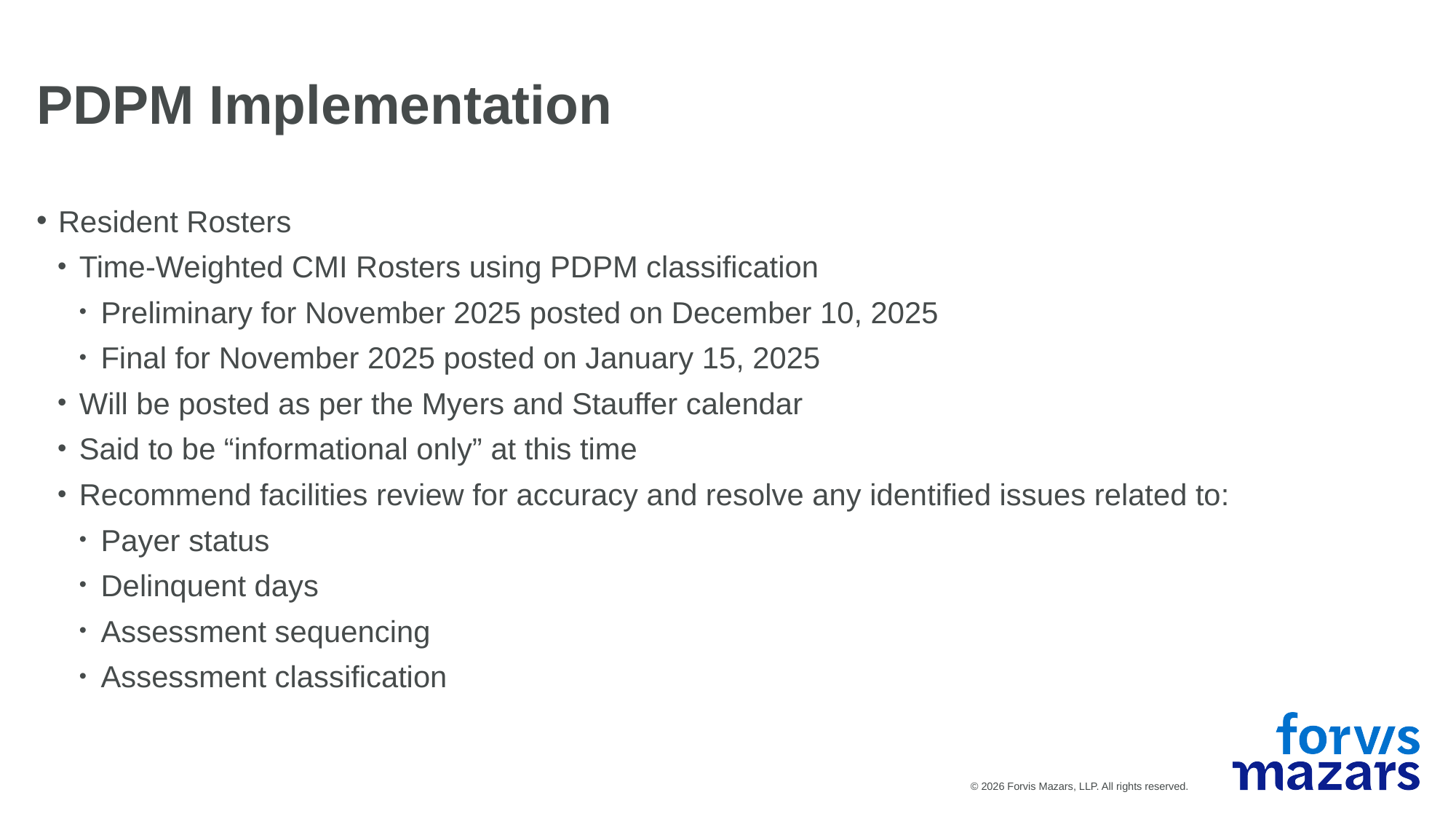

PDPM Implementation
Resident Rosters
Time-Weighted CMI Rosters using PDPM classification
Preliminary for November 2025 posted on December 10, 2025
Final for November 2025 posted on January 15, 2025
Will be posted as per the Myers and Stauffer calendar
Said to be “informational only” at this time
Recommend facilities review for accuracy and resolve any identified issues related to:
Payer status
Delinquent days
Assessment sequencing
Assessment classification